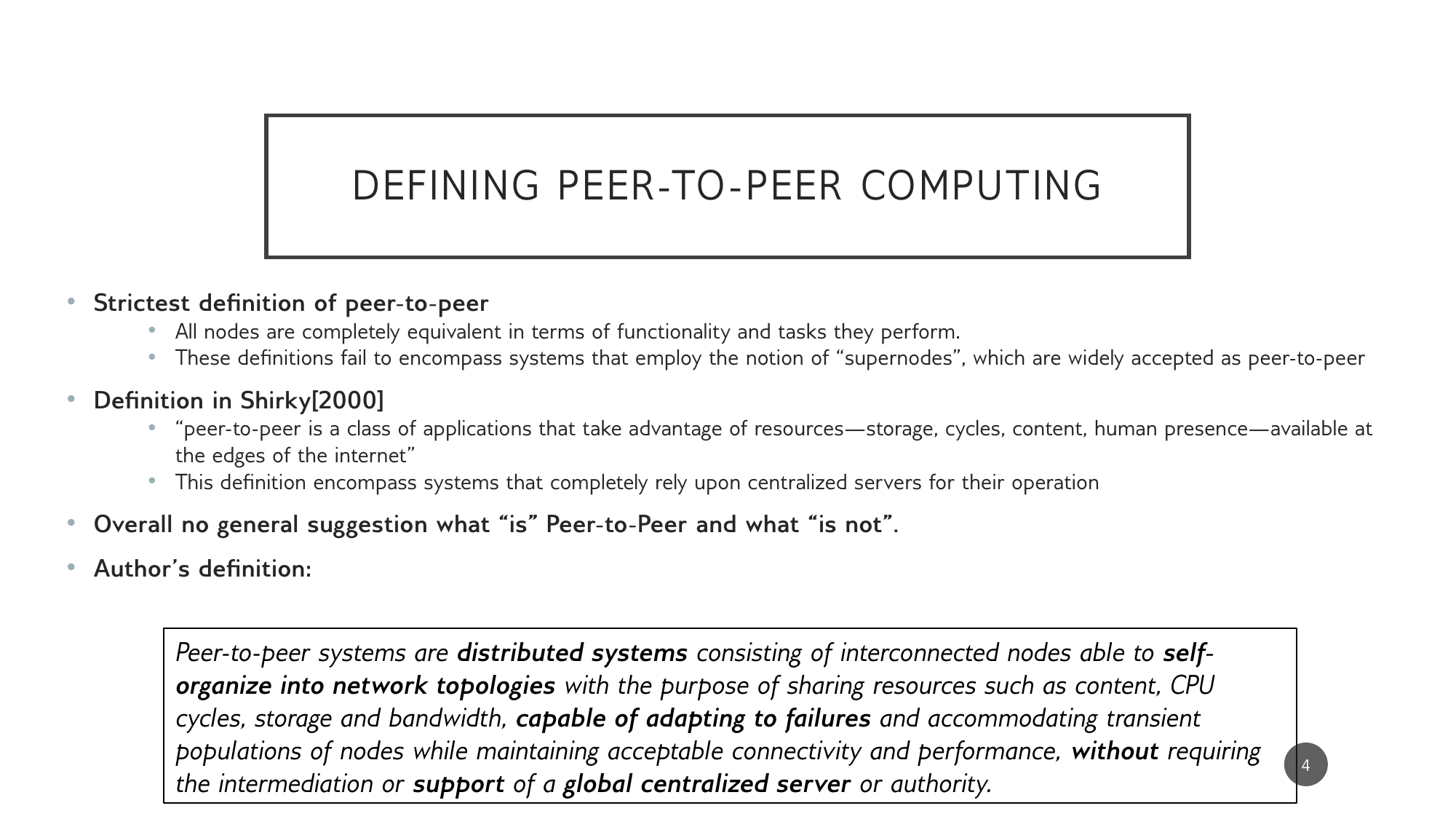

# Defining Peer-to-Peer Computing
Strictest definition of peer-to-peer
All nodes are completely equivalent in terms of functionality and tasks they perform.
These definitions fail to encompass systems that employ the notion of “supernodes”, which are widely accepted as peer-to-peer
Definition in Shirky[2000]
“peer-to-peer is a class of applications that take advantage of resources—storage, cycles, content, human presence—available at the edges of the internet”
This definition encompass systems that completely rely upon centralized servers for their operation
Overall no general suggestion what “is” Peer-to-Peer and what “is not”.
Author’s definition:

Peer-to-peer systems are distributed systems consisting of interconnected nodes able to self-organize into network topologies with the purpose of sharing resources such as content, CPU cycles, storage and bandwidth, capable of adapting to failures and accommodating transient populations of nodes while maintaining acceptable connectivity and performance, without requiring the intermediation or support of a global centralized server or authority.
4